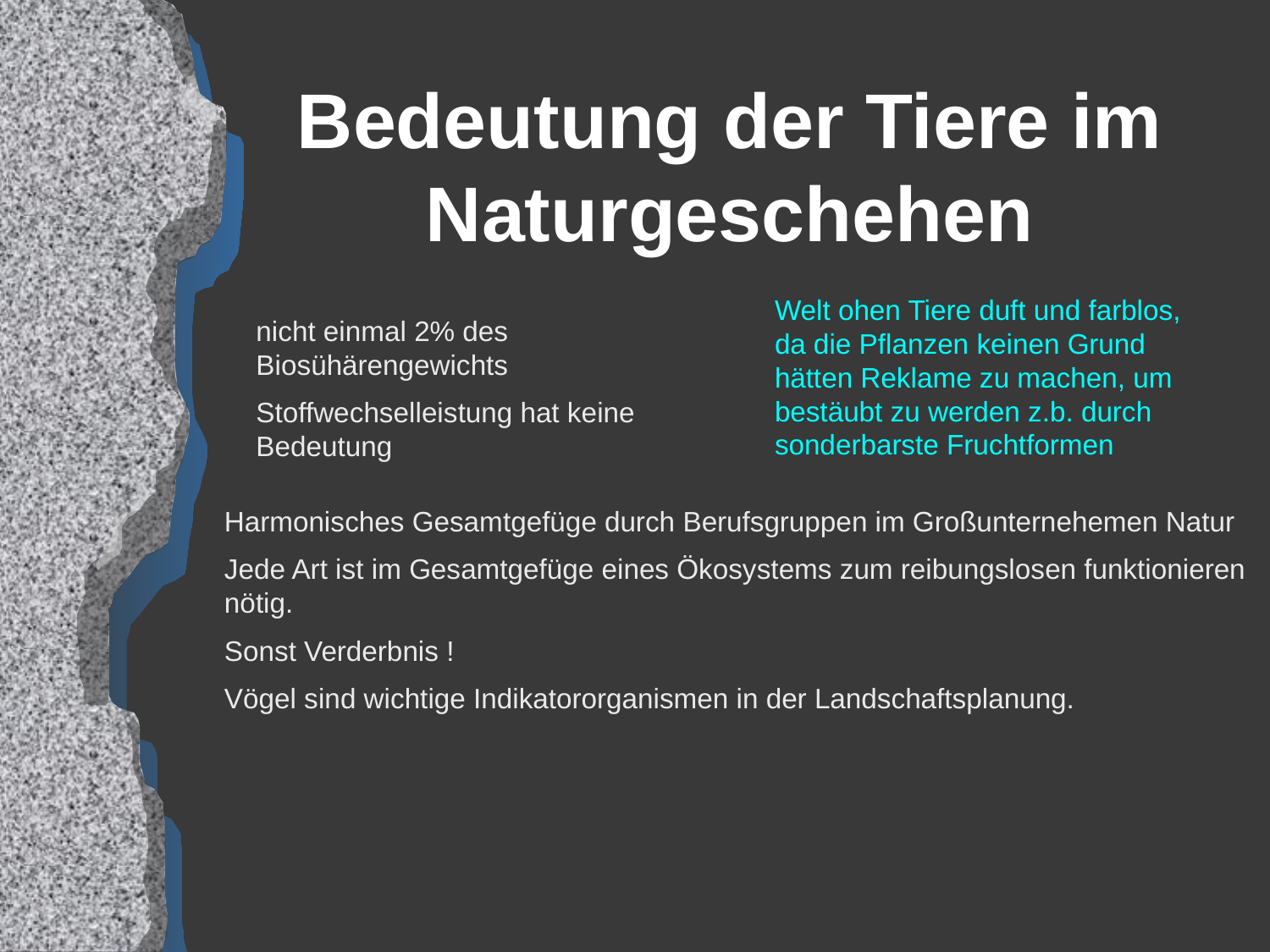

# Bedeutung der Tiere im Naturgeschehen
Welt ohen Tiere duft und farblos, da die Pflanzen keinen Grund hätten Reklame zu machen, um bestäubt zu werden z.b. durch sonderbarste Fruchtformen
nicht einmal 2% des Biosühärengewichts
Stoffwechselleistung hat keine Bedeutung
Harmonisches Gesamtgefüge durch Berufsgruppen im Großunternehemen Natur
Jede Art ist im Gesamtgefüge eines Ökosystems zum reibungslosen funktionieren nötig.
Sonst Verderbnis !
Vögel sind wichtige Indikatororganismen in der Landschaftsplanung.